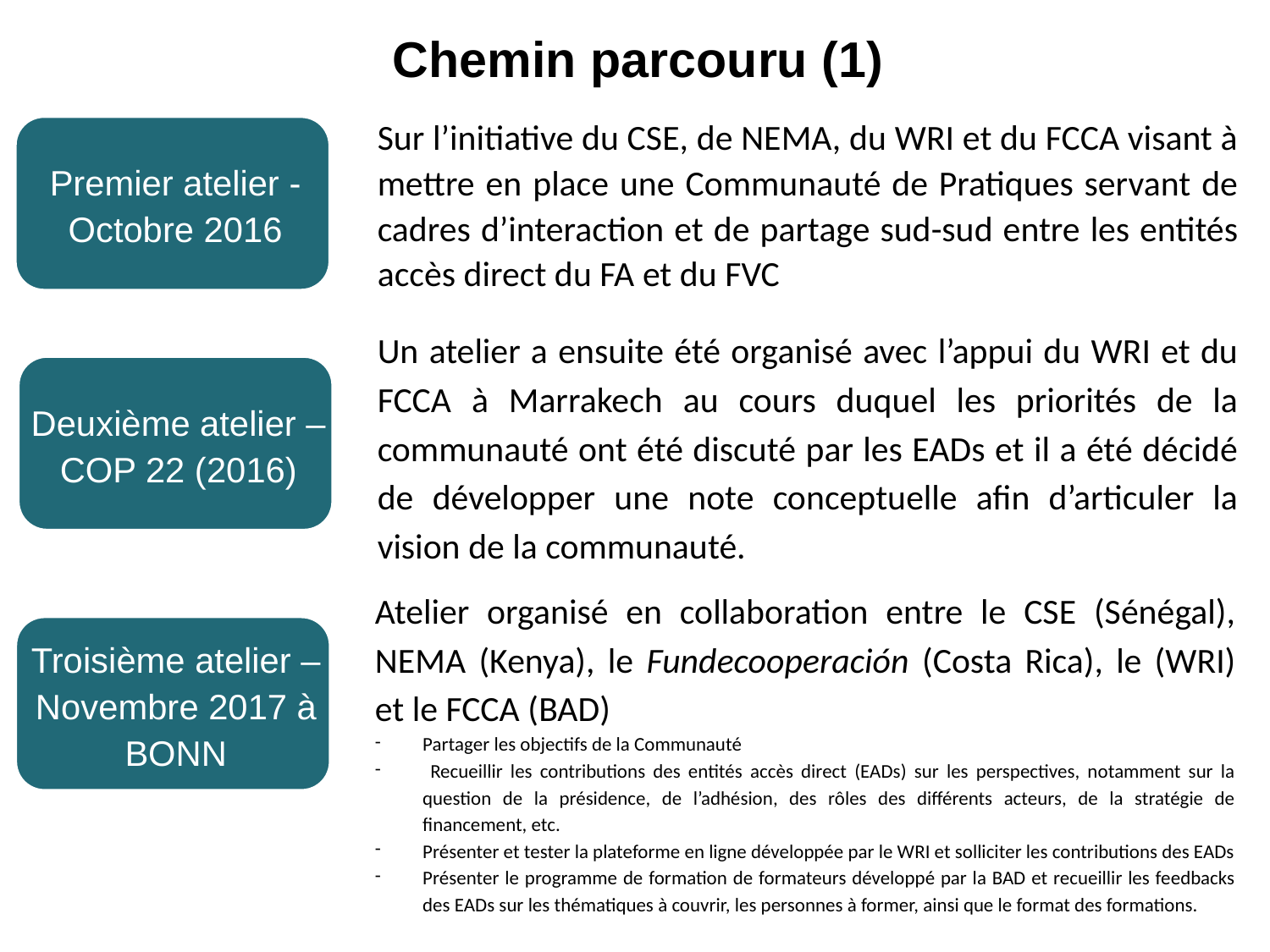

Chemin parcouru (1)
Sur l’initiative du CSE, de NEMA, du WRI et du FCCA visant à mettre en place une Communauté de Pratiques servant de cadres d’interaction et de partage sud-sud entre les entités accès direct du FA et du FVC

Premier atelier - Octobre 2016
Un atelier a ensuite été organisé avec l’appui du WRI et du FCCA à Marrakech au cours duquel les priorités de la communauté ont été discuté par les EADs et il a été décidé de développer une note conceptuelle afin d’articuler la vision de la communauté.

Deuxième atelier – COP 22 (2016)
Atelier organisé en collaboration entre le CSE (Sénégal), NEMA (Kenya), le Fundecooperación (Costa Rica), le (WRI) et le FCCA (BAD)
Partager les objectifs de la Communauté
 Recueillir les contributions des entités accès direct (EADs) sur les perspectives, notamment sur la question de la présidence, de l’adhésion, des rôles des différents acteurs, de la stratégie de financement, etc.
Présenter et tester la plateforme en ligne développée par le WRI et solliciter les contributions des EADs
Présenter le programme de formation de formateurs développé par la BAD et recueillir les feedbacks des EADs sur les thématiques à couvrir, les personnes à former, ainsi que le format des formations.

Troisième atelier – Novembre 2017 à BONN